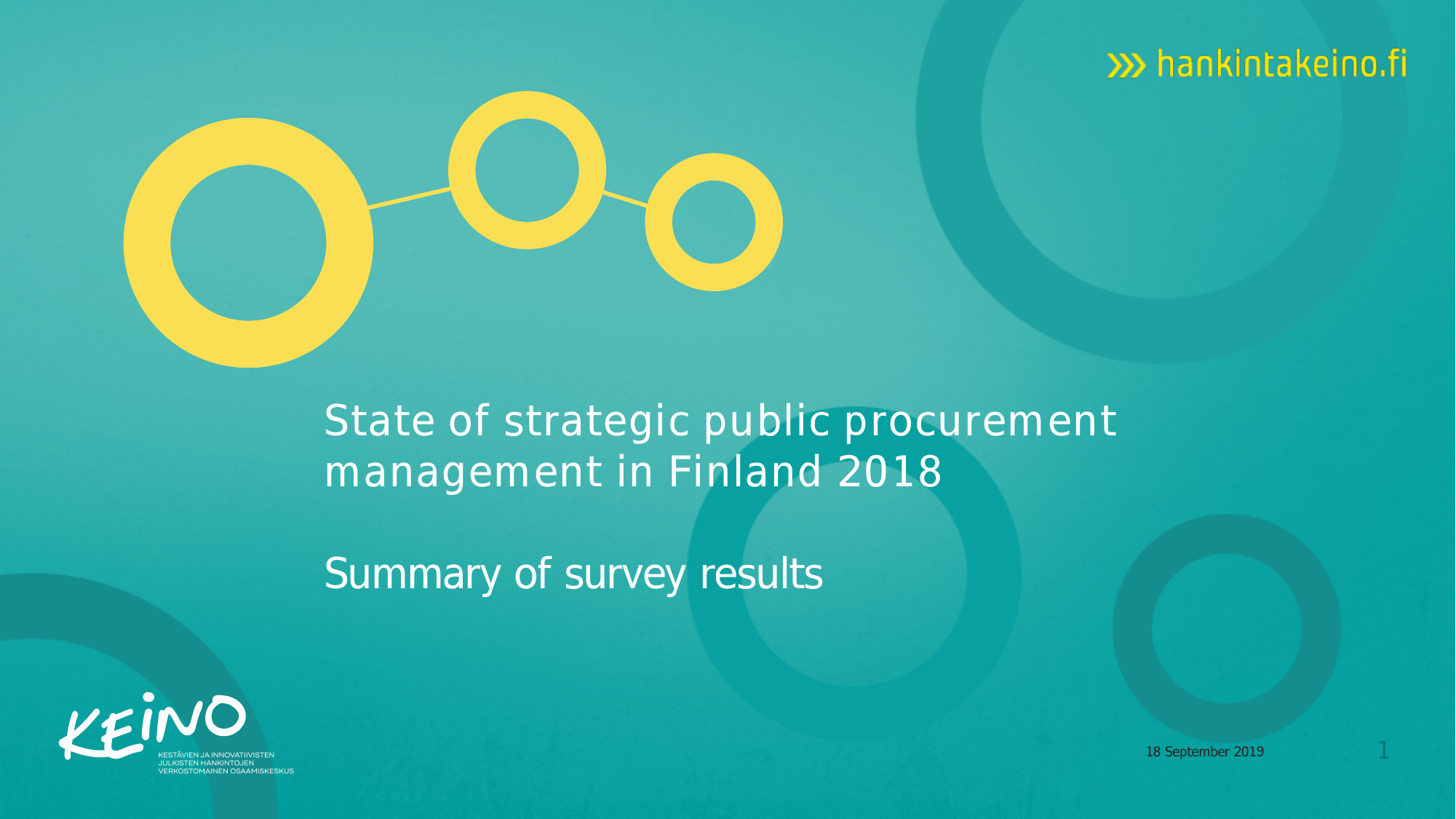

State of strategic public procurement management in Finland 2018

Summary of survey results
1
18 September 2019